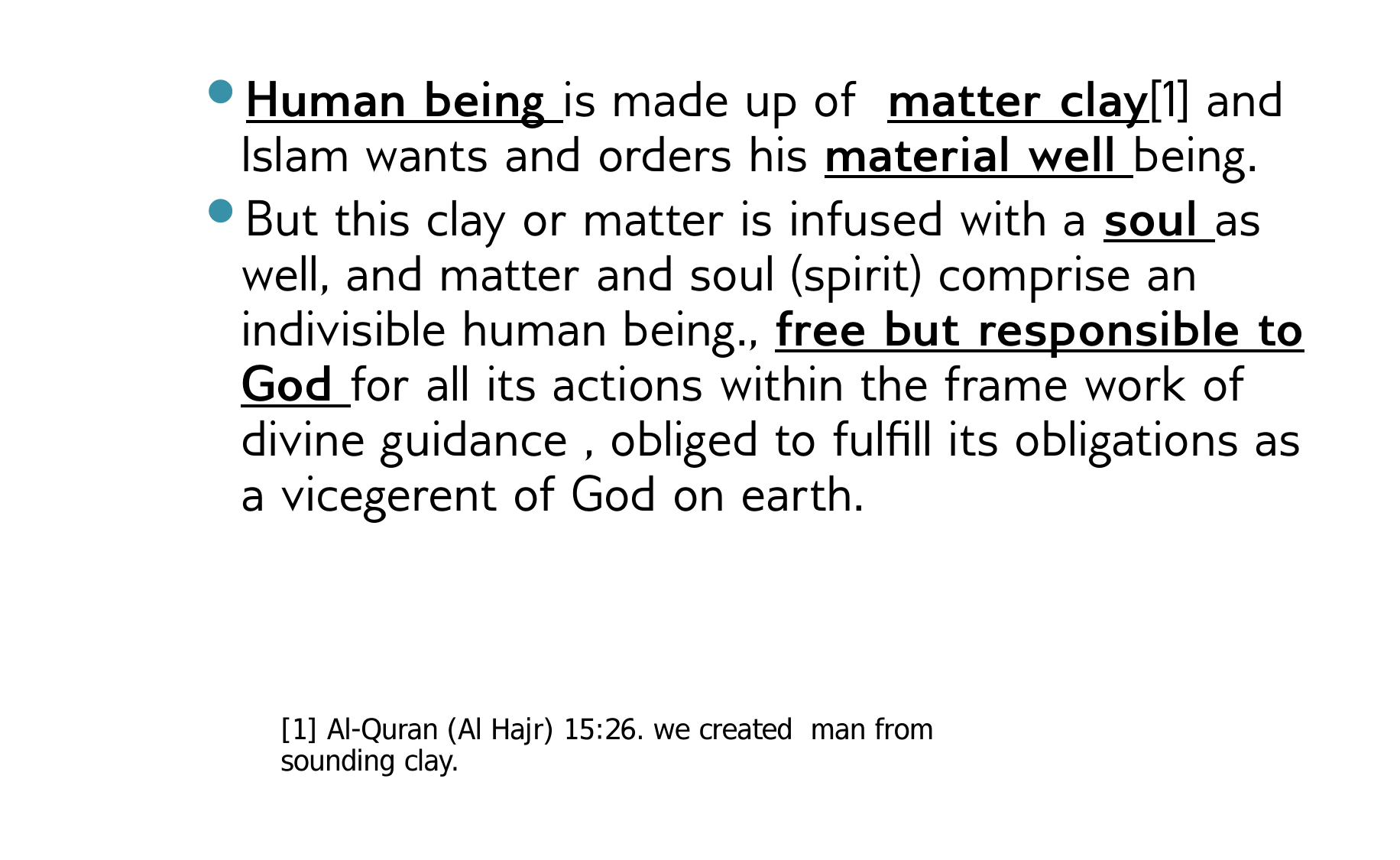

Human being is made up of  matter clay[1] and Islam wants and orders his material well being.
But this clay or matter is infused with a soul as well, and matter and soul (spirit) comprise an indivisible human being., free but responsible to God for all its actions within the frame work of divine guidance , obliged to fulfill its obligations as a vicegerent of God on earth.
[1] Al-Quran (Al Hajr) 15:26. we created  man from sounding clay.